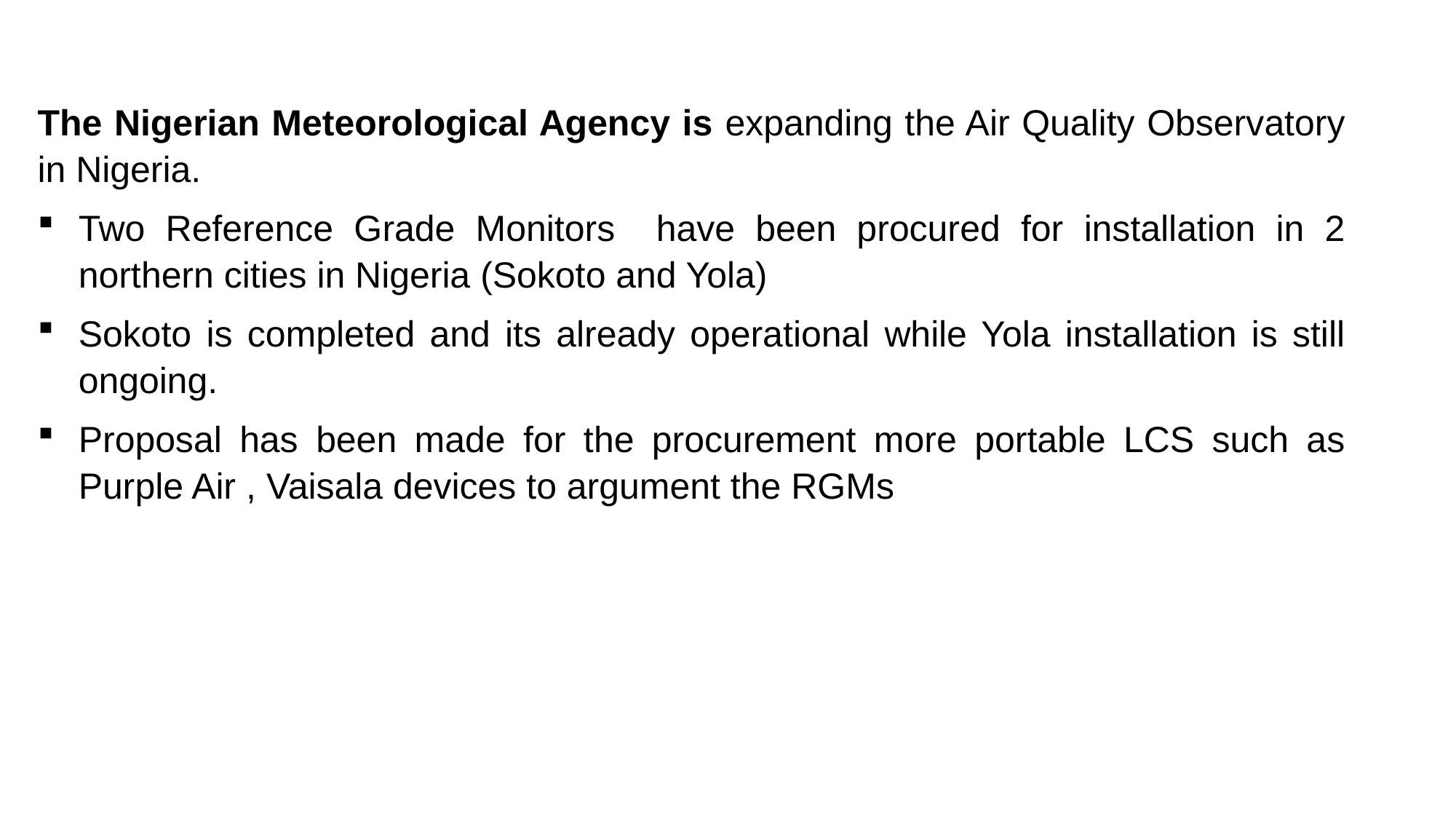

The Nigerian Meteorological Agency is expanding the Air Quality Observatory in Nigeria.
Two Reference Grade Monitors  have been procured for installation in 2 northern cities in Nigeria (Sokoto and Yola)
Sokoto is completed and its already operational while Yola installation is still ongoing.
Proposal has been made for the procurement more portable LCS such as Purple Air , Vaisala devices to argument the RGMs